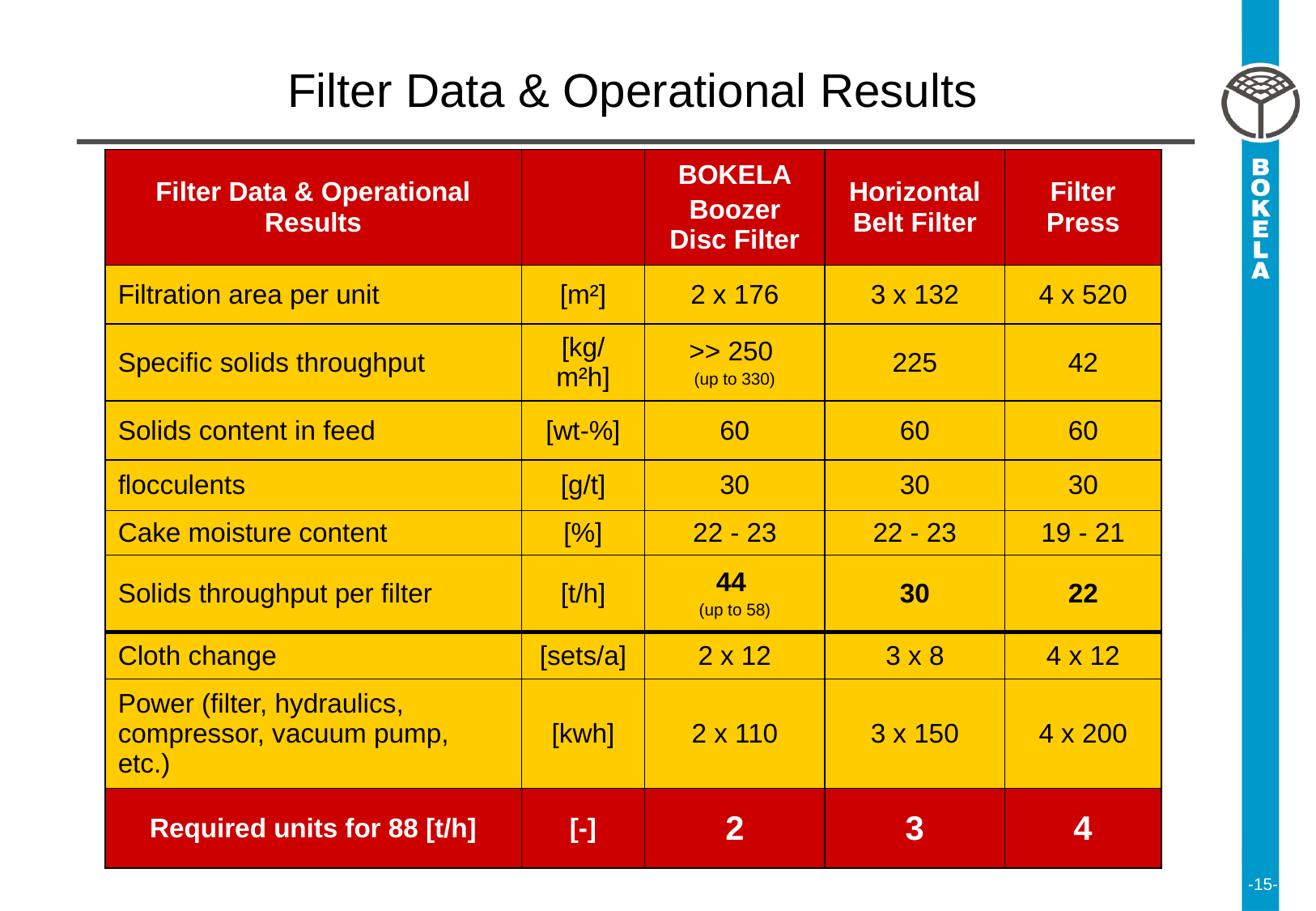

Filter Data & Operational Results
| Filter Data & Operational Results |  | BOKELA Boozer Disc Filter | Horizontal Belt Filter | Filter Press |
| --- | --- | --- | --- | --- |
| Filtration area per unit | [m²] | 2 x 176 | 3 x 132 | 4 x 520 |
| Specific solids throughput | [kg/m²h] | >> 250 (up to 330) | 225 | 42 |
| Solids content in feed | [wt-%] | 60 | 60 | 60 |
| flocculents | [g/t] | 30 | 30 | 30 |
| Cake moisture content | [%] | 22 - 23 | 22 - 23 | 19 - 21 |
| Solids throughput per filter | [t/h] | 44 (up to 58) | 30 | 22 |
| Cloth change | [sets/a] | 2 x 12 | 3 x 8 | 4 x 12 |
| Power (filter, hydraulics, compressor, vacuum pump, etc.) | [kwh] | 2 x 110 | 3 x 150 | 4 x 200 |
| Required units for 88 [t/h] | [-] | 2 | 3 | 4 |
-15-